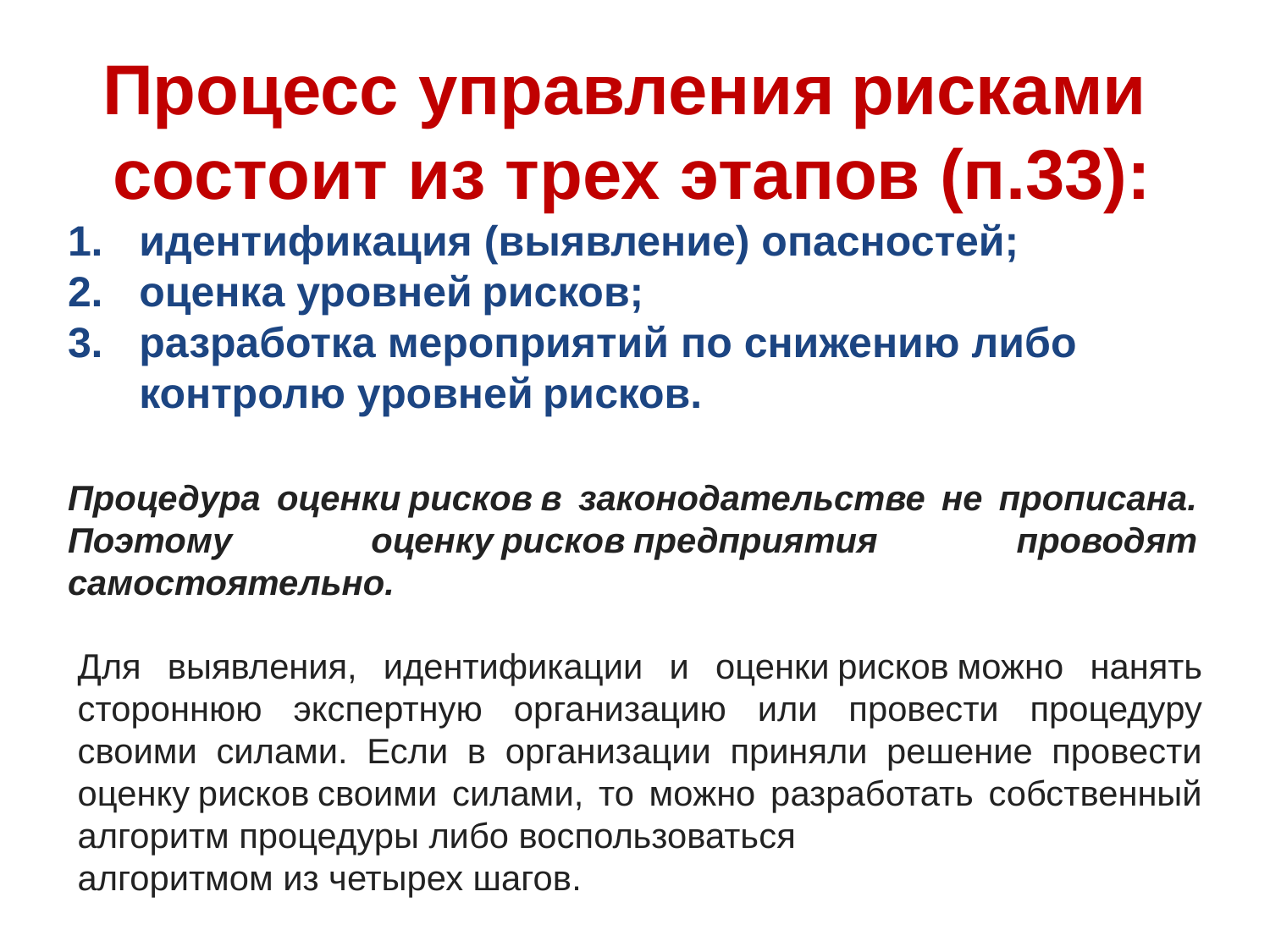

Процесс управления рисками
состоит из трех этапов (п.33):
идентификация (выявление) опасностей;
оценка уровней рисков;
разработка мероприятий по снижению либо контролю уровней рисков.

Процедура оценки рисков в законодательстве не прописана. Поэтому оценку рисков предприятия проводят самостоятельно.

Для выявления, идентификации и оценки рисков можно нанять стороннюю экспертную организацию или провести процедуру своими силами. Если в организации приняли решение провести оценку рисков своими силами, то можно разработать собственный алгоритм процедуры либо воспользоваться
алгоритмом из четырех шагов.